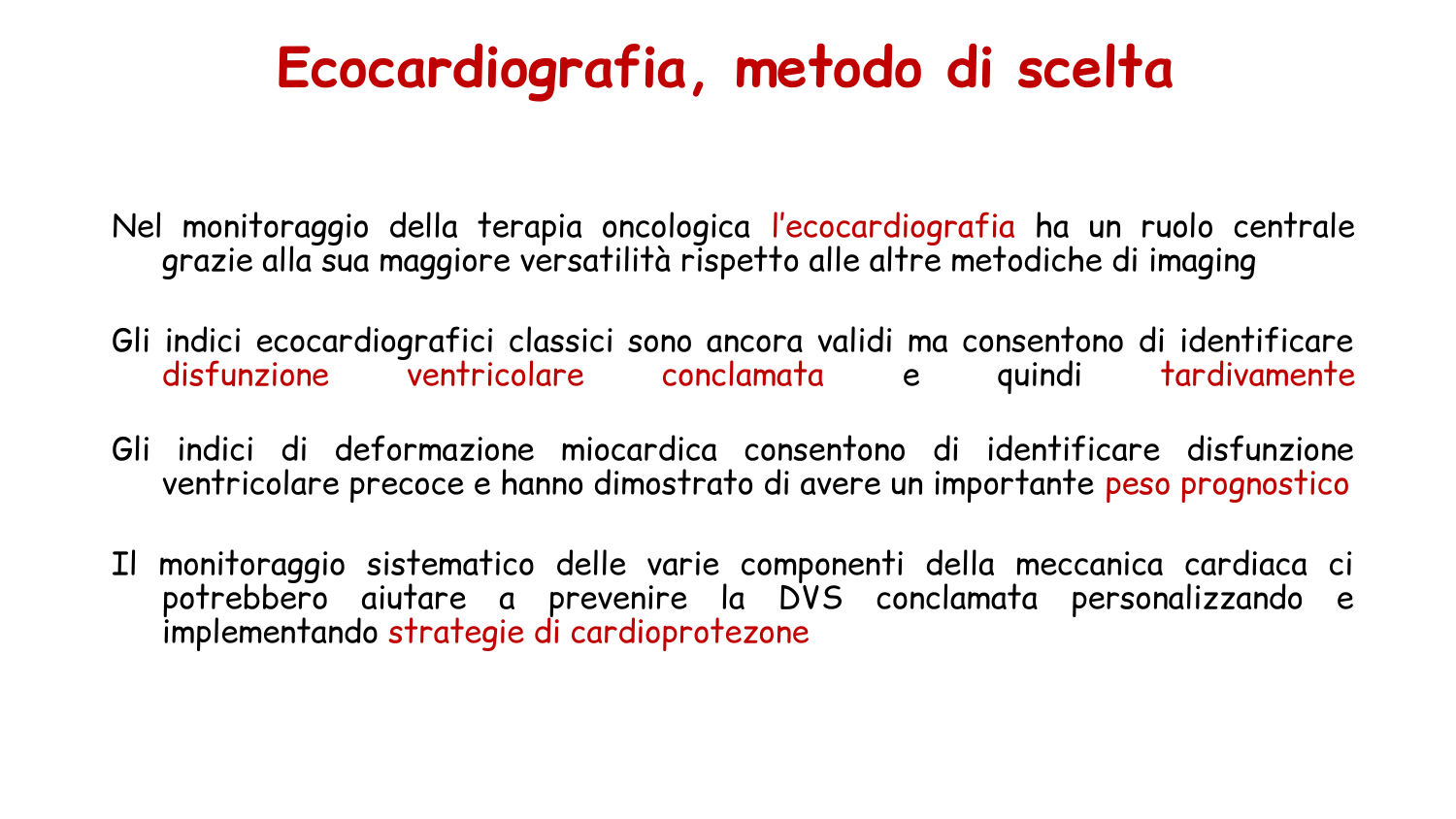

# Ecocardiografia, metodo di scelta
Nel monitoraggio della terapia oncologica l’ecocardiografia ha un ruolo centrale grazie alla sua maggiore versatilità rispetto alle altre metodiche di imaging

Gli indici ecocardiografici classici sono ancora validi ma consentono di identificare disfunzione ventricolare conclamata e quindi tardivamente
Gli indici di deformazione miocardica consentono di identificare disfunzione ventricolare precoce e hanno dimostrato di avere un importante peso prognostico

Il monitoraggio sistematico delle varie componenti della meccanica cardiaca ci potrebbero aiutare a prevenire la DVS conclamata personalizzando e implementando strategie di cardioprotezone